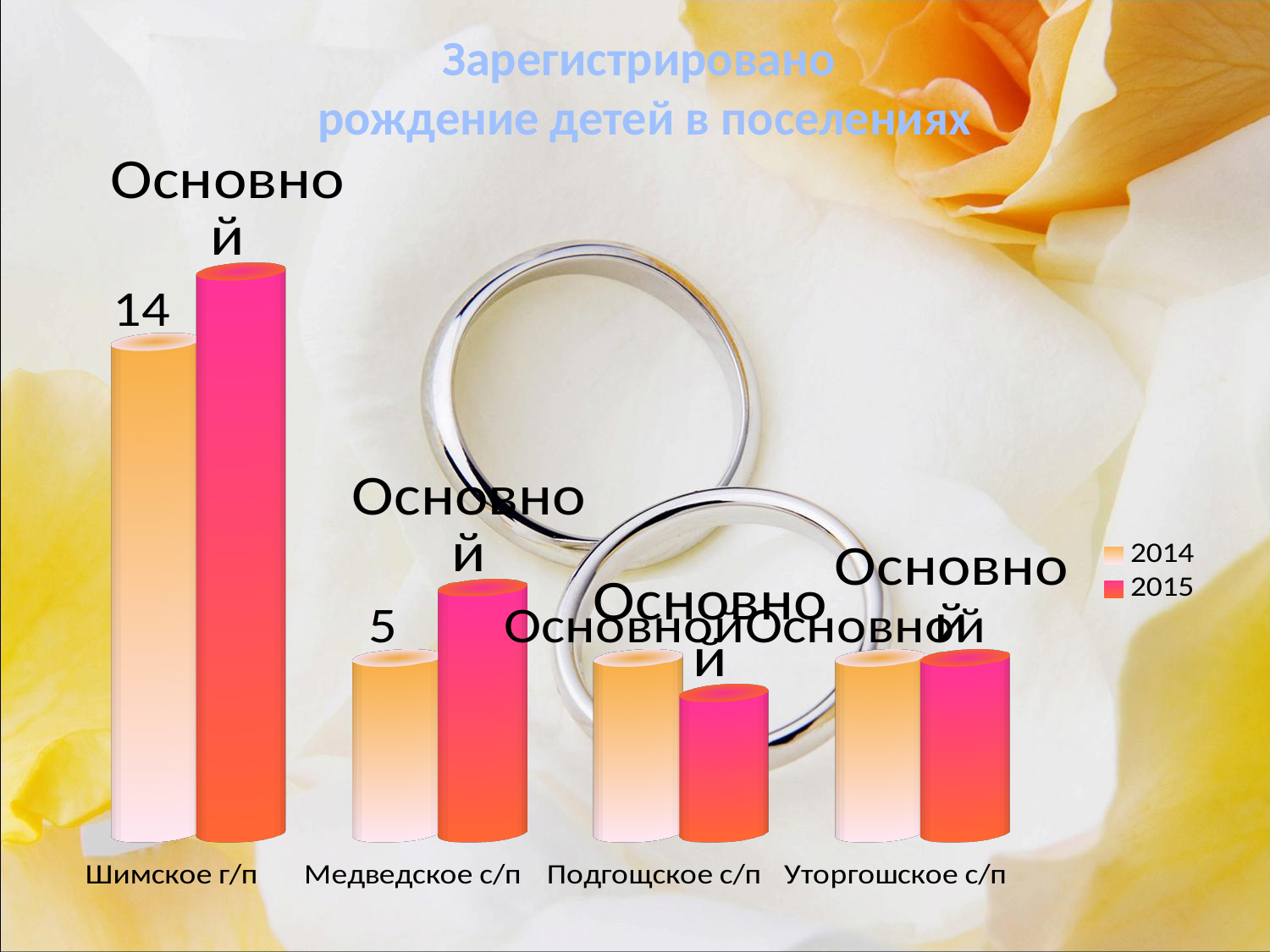

Зарегистрировано
 рождение детей в поселениях

[unsupported chart]